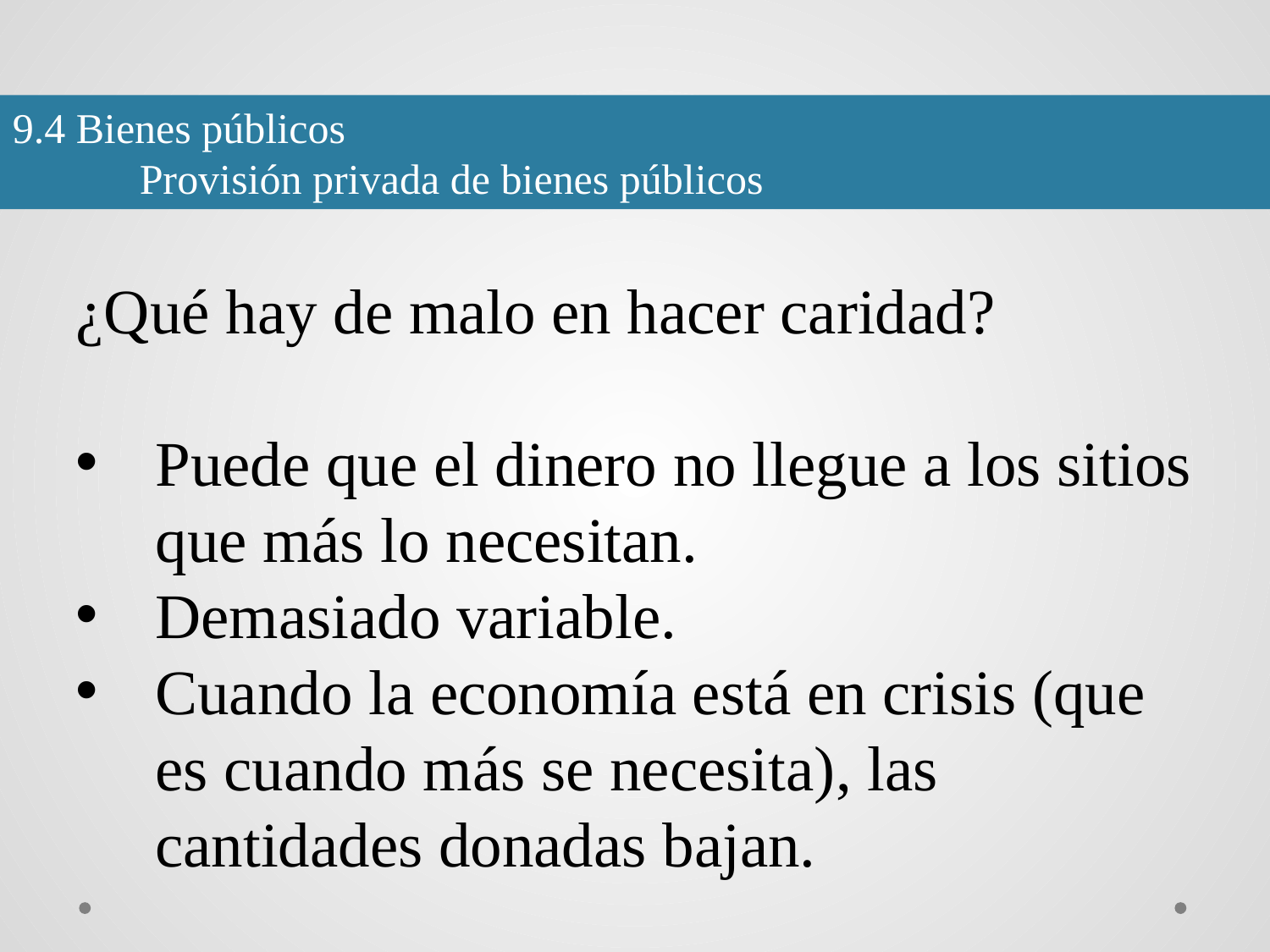

9.4 Bienes públicos
	Provisión privada de bienes públicos
¿Qué hay de malo en hacer caridad?

Puede que el dinero no llegue a los sitios que más lo necesitan.
Demasiado variable.
Cuando la economía está en crisis (que es cuando más se necesita), las cantidades donadas bajan.